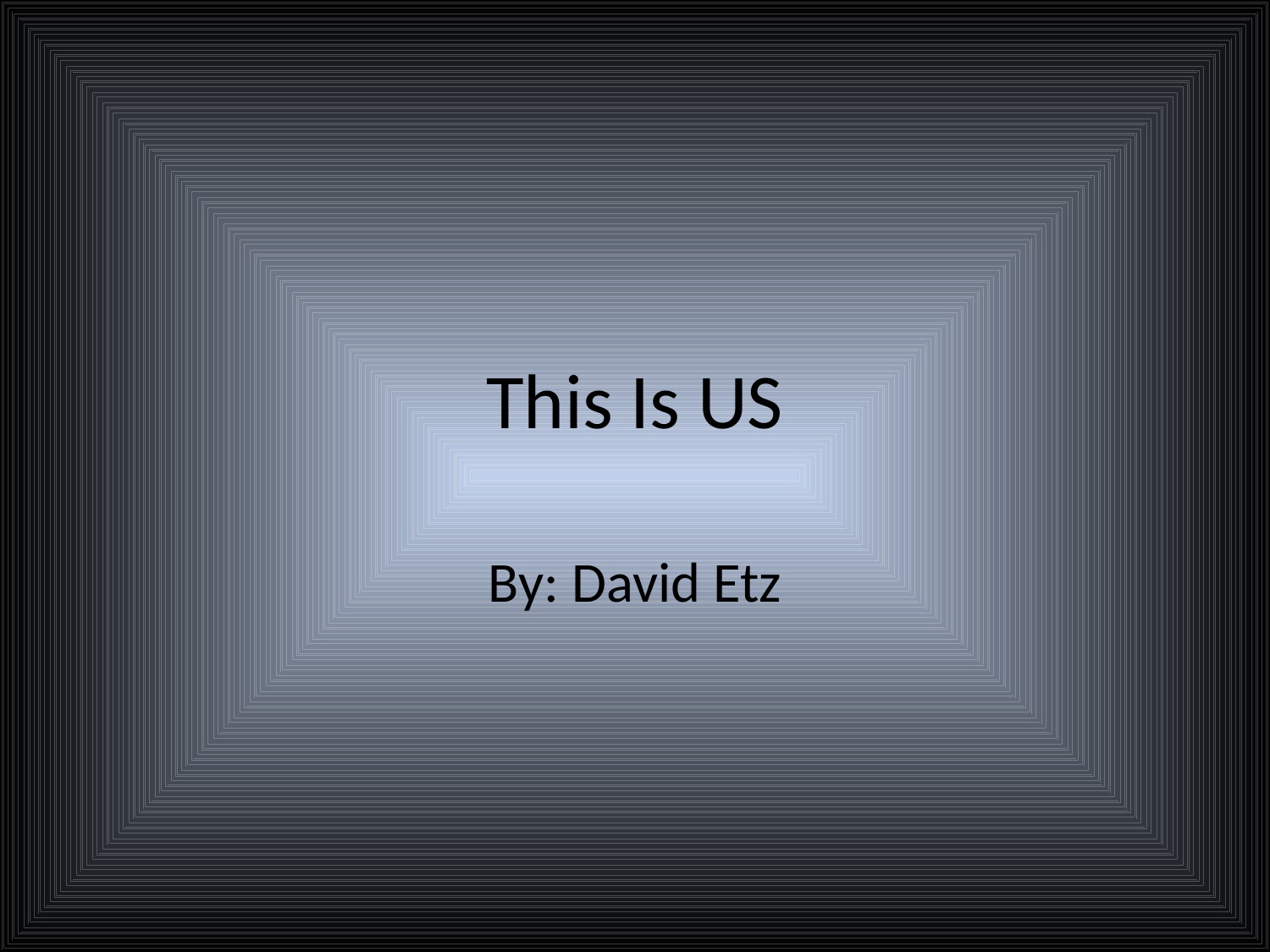

# This Is US
By: David Etz